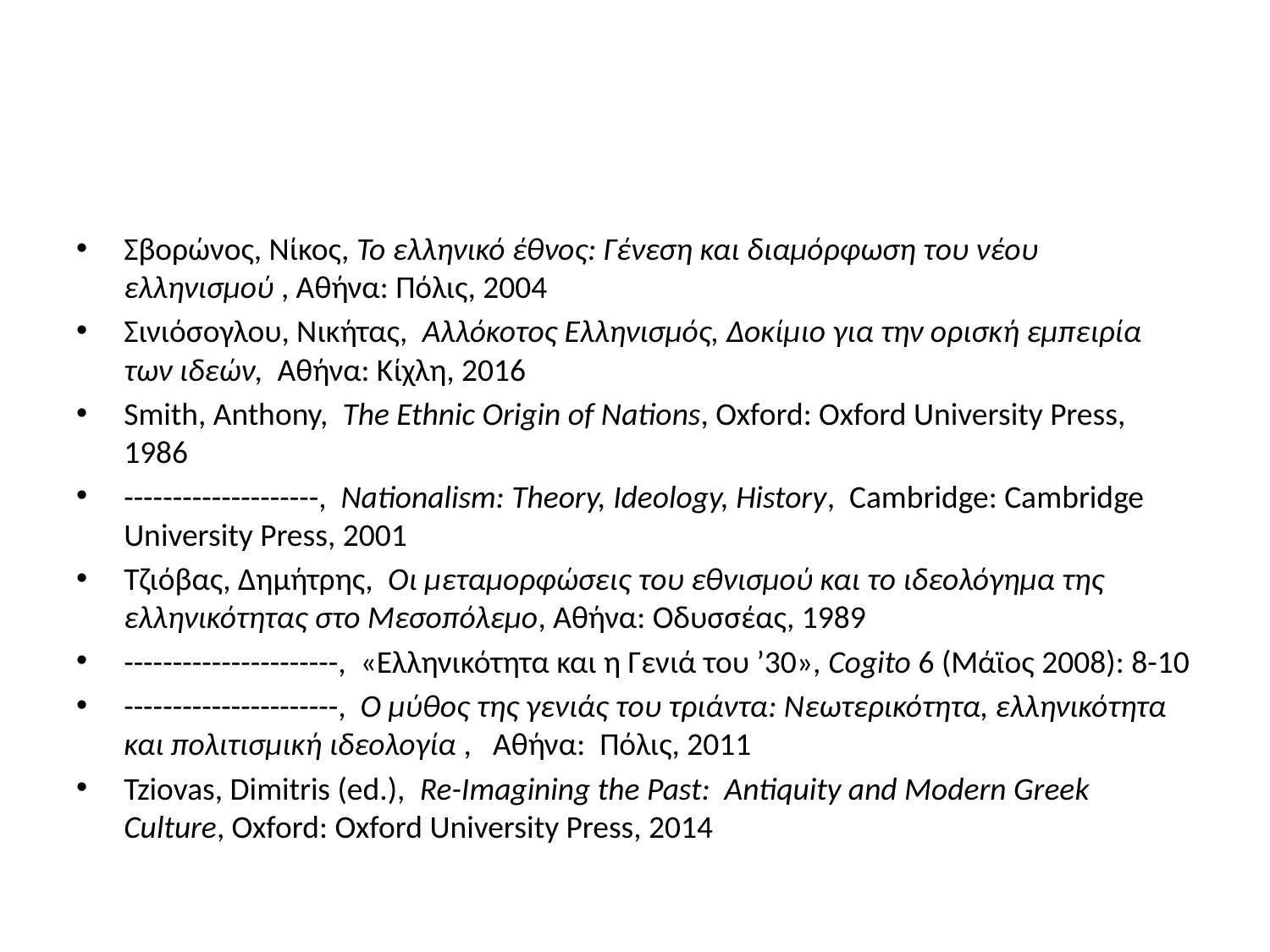

#
Σβορώνος, Νίκος, Το ελληνικό έθνος: Γένεση και διαμόρφωση του νέου ελληνισμού , Αθήνα: Πόλις, 2004
Σινιόσογλου, Νικήτας,  Αλλόκοτος Ελληνισμός, Δοκίμιο για την ορισκή εμπειρία των ιδεών,  Αθήνα: Kίχλη, 2016
Smith, Anthony,  The Ethnic Origin of Nations, Oxford: Oxford University Press, 1986
--------------------,  Nationalism: Theory, Ideology, History,  Cambridge: Cambridge University Press, 2001
Τζιόβας, Δημήτρης,  Οι μεταμορφώσεις του εθνισμού και το ιδεολόγημα της ελληνικότητας στο Μεσοπόλεμο, Αθήνα: Οδυσσέας, 1989
----------------------,  «Ελληνικότητα και η Γενιά του ’30», Cogito 6 (Mάϊος 2008): 8-10
----------------------,  O μύθος της γενιάς του τριάντα: Nεωτερικότητα, ελληνικότητα και πολιτισμική ιδεολογία ,   Αθήνα:  Πόλις, 2011
Tziovas, Dimitris (ed.),  Re-Imagining the Past:  Antiquity and Modern Greek Culture, Oxford: Oxford University Press, 2014